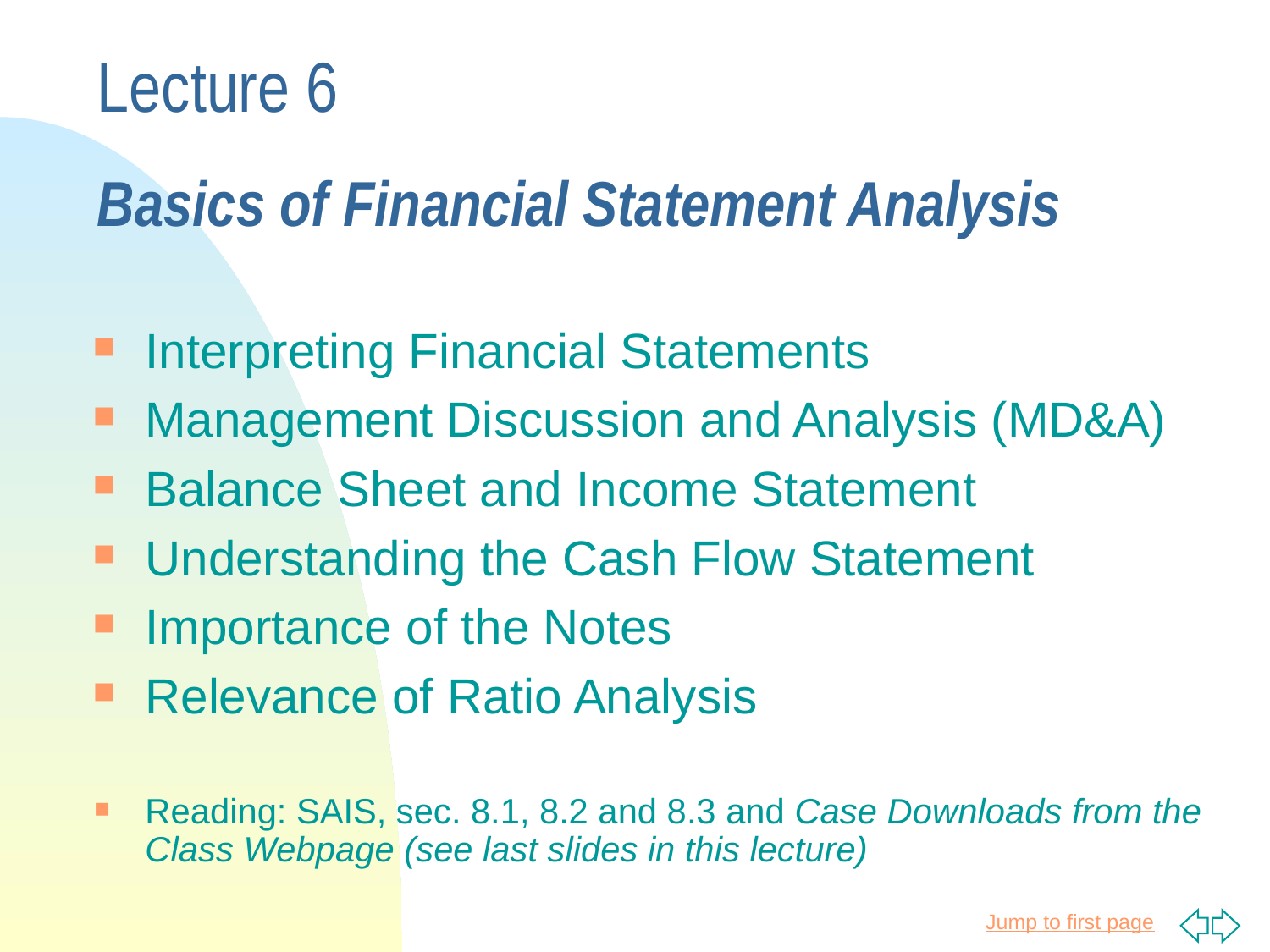

# Lecture 6 Basics of Financial Statement Analysis

Interpreting Financial Statements
Management Discussion and Analysis (MD&A)
Balance Sheet and Income Statement
Understanding the Cash Flow Statement
Importance of the Notes
Relevance of Ratio Analysis

Reading: SAIS, sec. 8.1, 8.2 and 8.3 and Case Downloads from the Class Webpage (see last slides in this lecture)